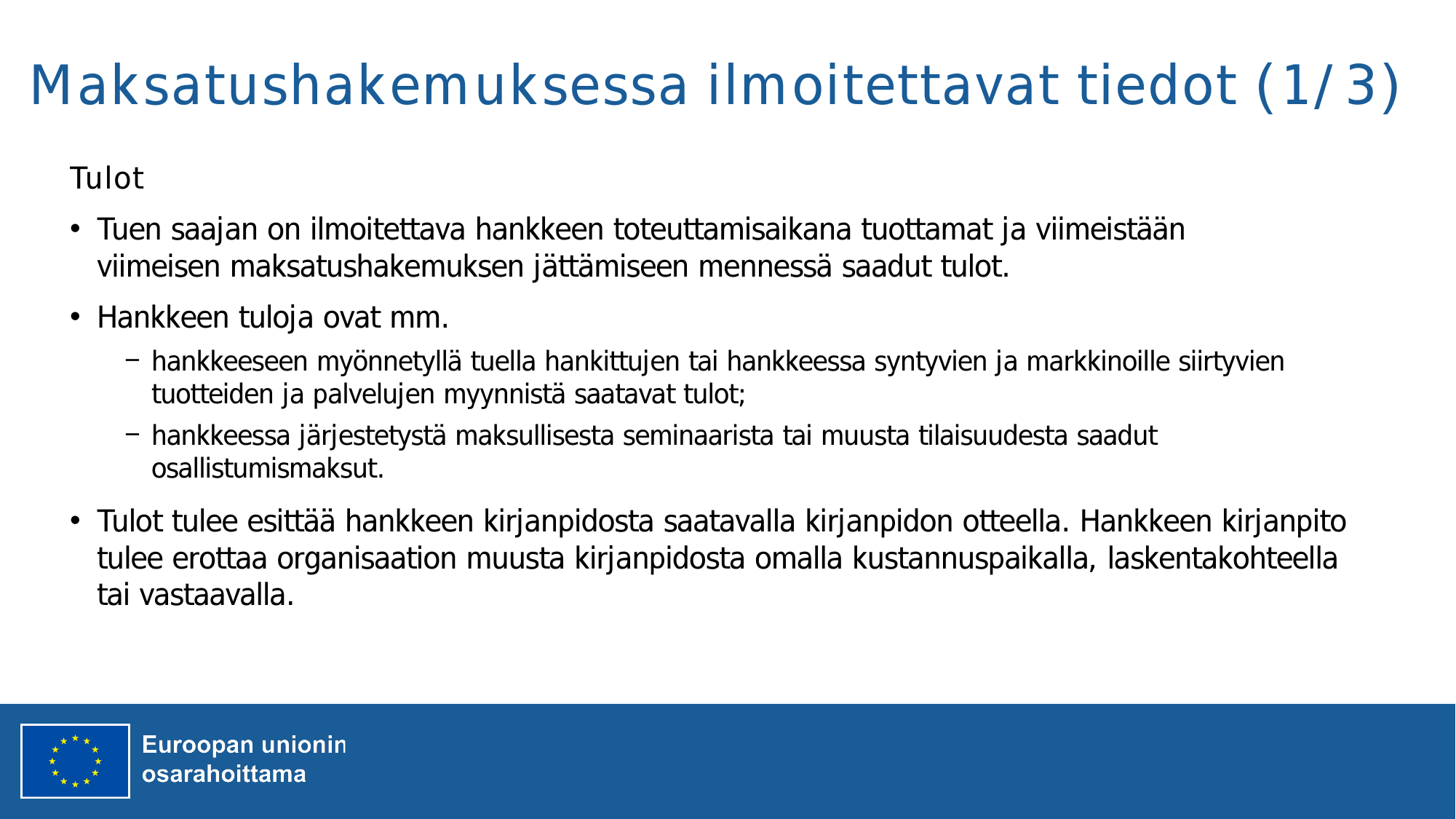

# Maksatushakemuksessa ilmoitettavat tiedot (1/3)
Tulot
Tuen saajan on ilmoitettava hankkeen toteuttamisaikana tuottamat ja viimeistään viimeisen maksatushakemuksen jättämiseen mennessä saadut tulot.
Hankkeen tuloja ovat mm.
hankkeeseen myönnetyllä tuella hankittujen tai hankkeessa syntyvien ja markkinoille siirtyvien tuotteiden ja palvelujen myynnistä saatavat tulot;
hankkeessa järjestetystä maksullisesta seminaarista tai muusta tilaisuudesta saadut osallistumismaksut.
Tulot tulee esittää hankkeen kirjanpidosta saatavalla kirjanpidon otteella. Hankkeen kirjanpito tulee erottaa organisaation muusta kirjanpidosta omalla kustannuspaikalla, laskentakohteella tai vastaavalla.